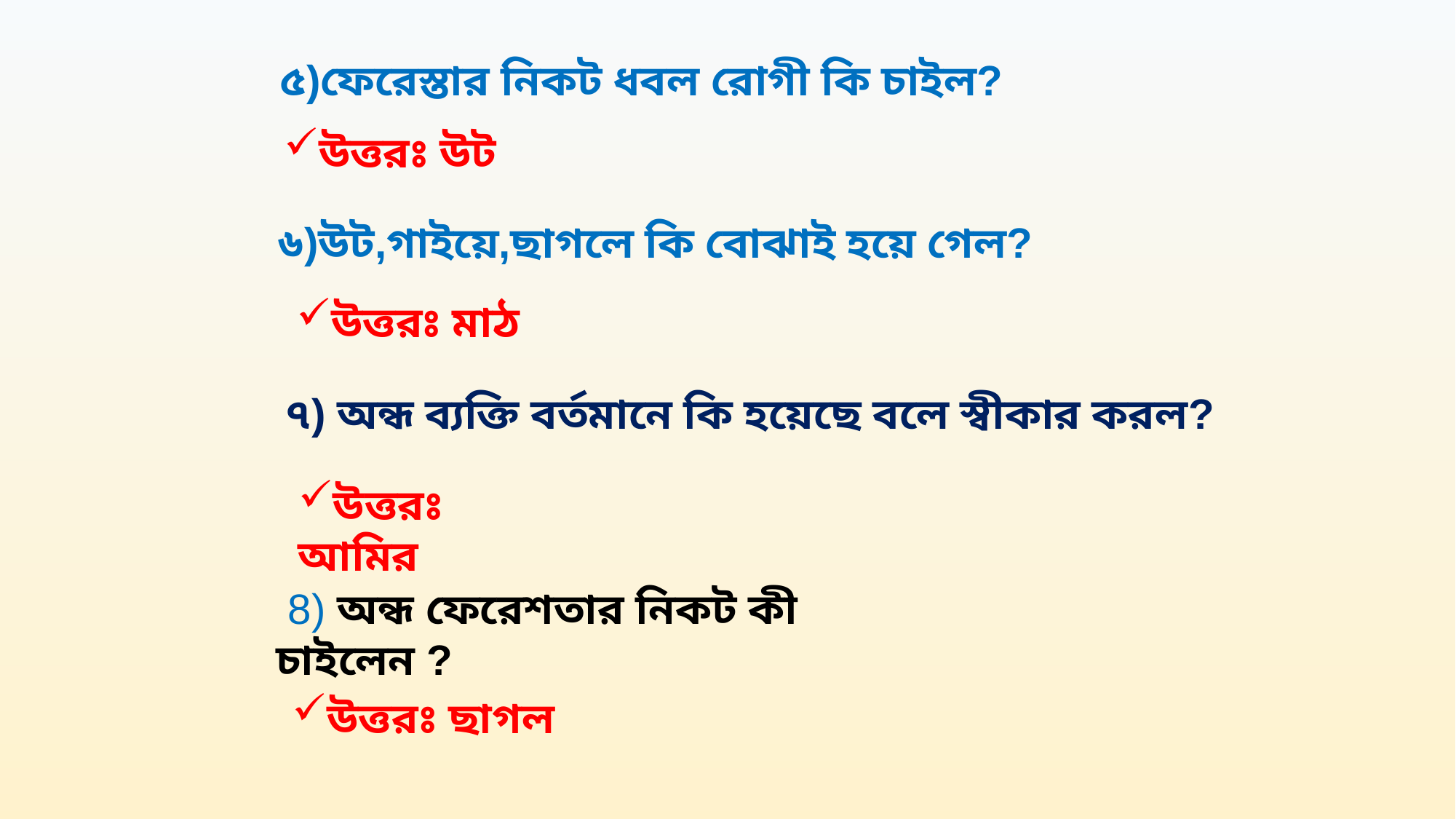

৫)ফেরেস্তার নিকট ধবল রোগী কি চাইল?
উত্তরঃ উট
৬)উট,গাইয়ে,ছাগলে কি বোঝাই হয়ে গেল?
উত্তরঃ মাঠ
৭) অন্ধ ব্যক্তি বর্তমানে কি হয়েছে বলে স্বীকার করল?
উত্তরঃ আমির
 8) অন্ধ ফেরেশতার নিকট কী চাইলেন ?
উত্তরঃ ছাগল